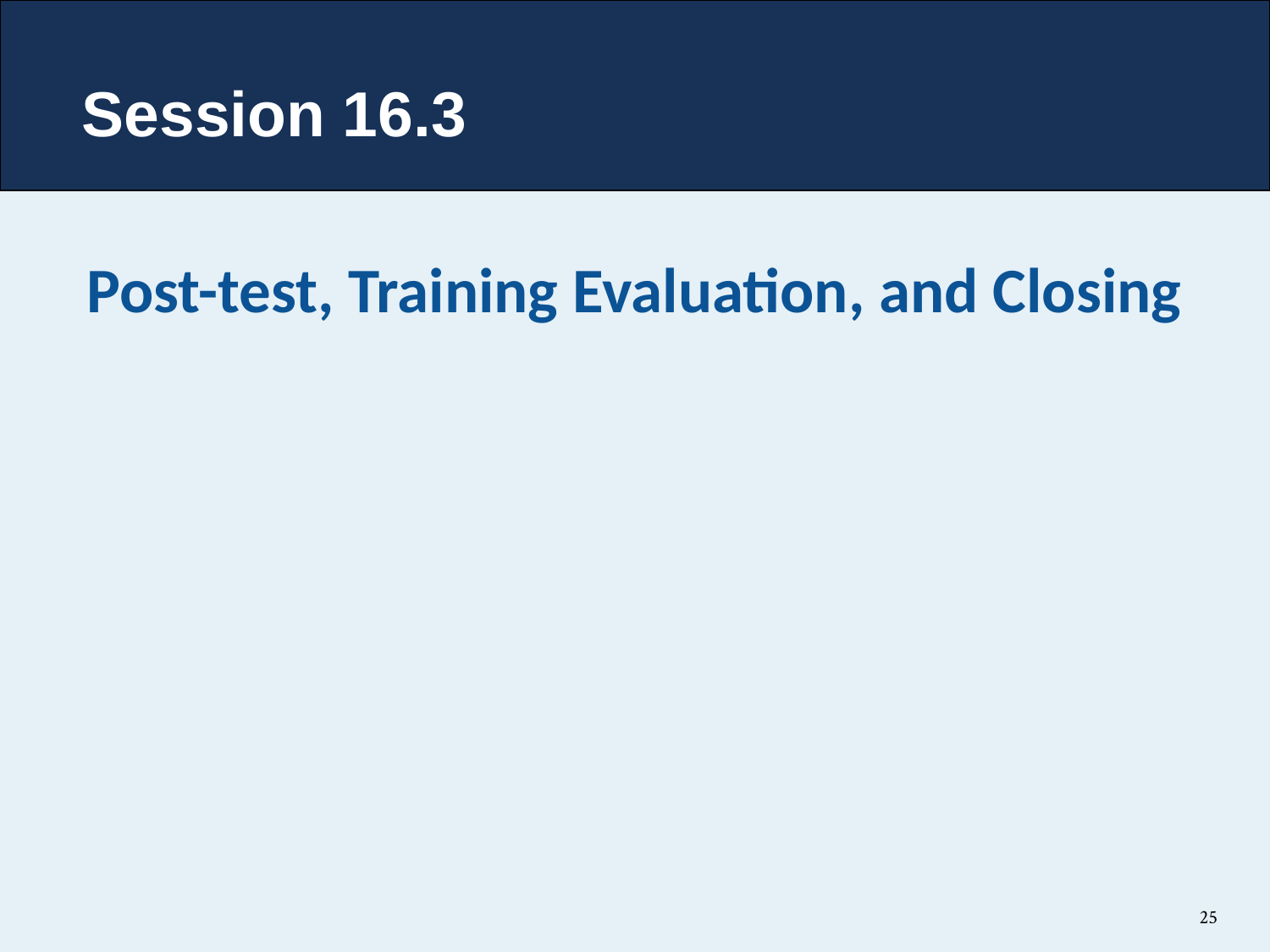

# Session 16.3
Post-test, Training Evaluation, and Closing
25